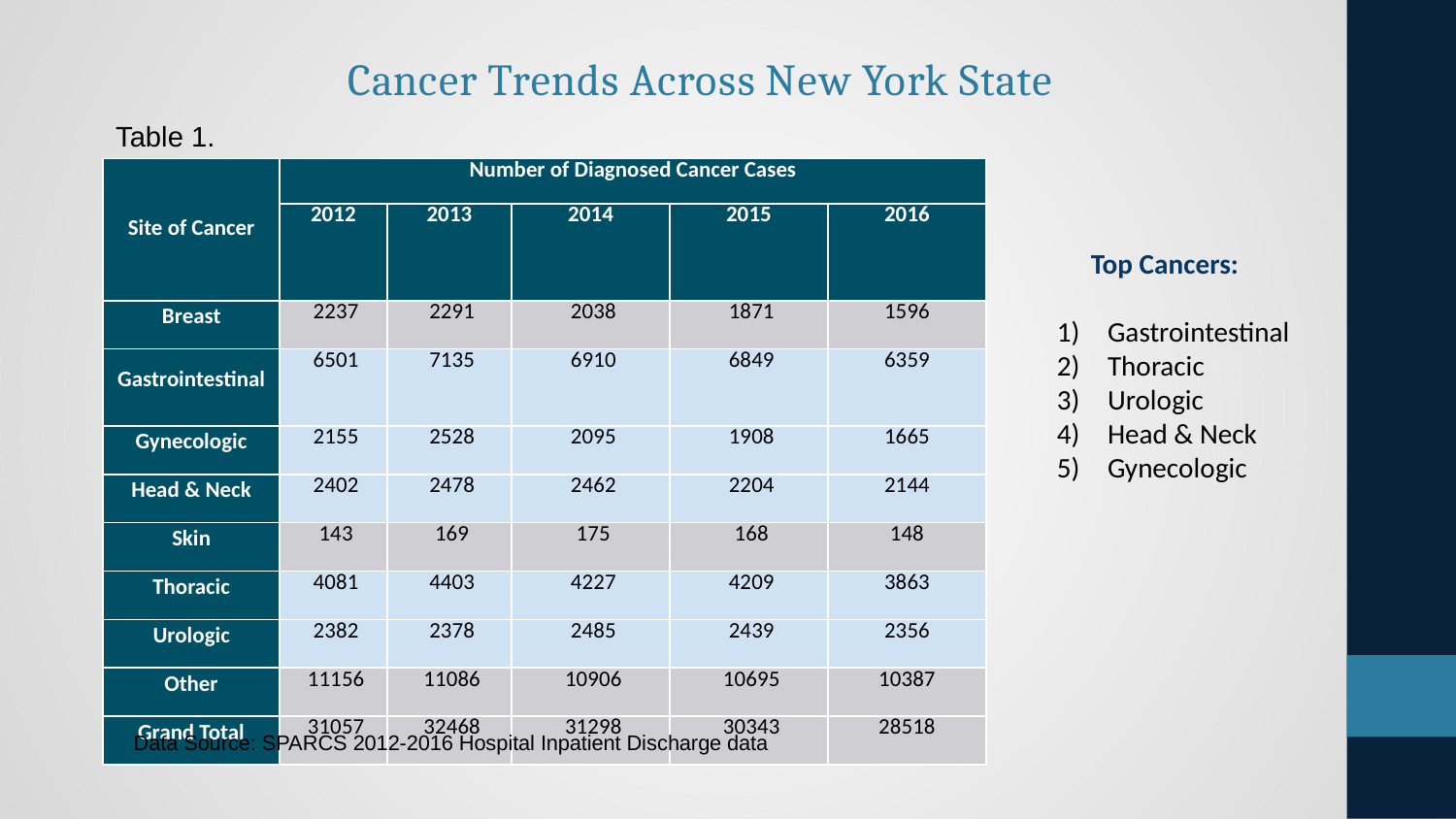

Cancer Trends Across New York State
Table 1.

| Site of Cancer | Number of Diagnosed Cancer Cases |  |  |  |  |
| --- | --- | --- | --- | --- | --- |
|  | 2012 | 2013 | 2014 | 2015 | 2016 |
| Breast | 2237 | 2291 | 2038 | 1871 | 1596 |
| Gastrointestinal | 6501 | 7135 | 6910 | 6849 | 6359 |
| Gynecologic | 2155 | 2528 | 2095 | 1908 | 1665 |
| Head & Neck | 2402 | 2478 | 2462 | 2204 | 2144 |
| Skin | 143 | 169 | 175 | 168 | 148 |
| Thoracic | 4081 | 4403 | 4227 | 4209 | 3863 |
| Urologic | 2382 | 2378 | 2485 | 2439 | 2356 |
| Other | 11156 | 11086 | 10906 | 10695 | 10387 |
| Grand Total | 31057 | 32468 | 31298 | 30343 | 28518 |
Top Cancers:

Gastrointestinal
Thoracic
Urologic
Head & Neck
Gynecologic

Data Source: SPARCS 2012-2016 Hospital Inpatient Discharge data